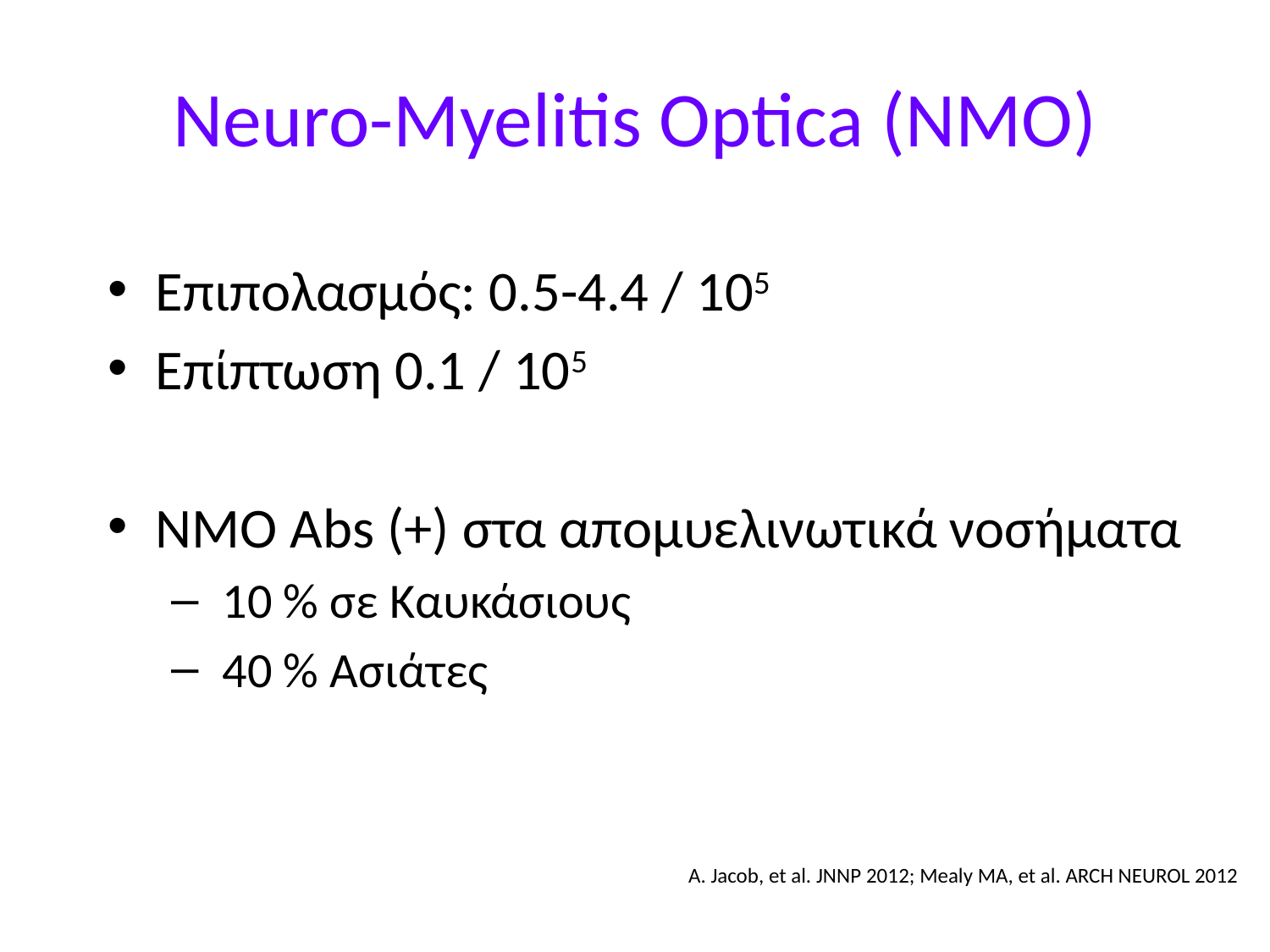

# Neuro-Myelitis Optica (NMO)
Επιπολασμός: 0.5-4.4 / 105
Επίπτωση 0.1 / 105

NMO Abs (+) στα απομυελινωτικά νοσήματα
 10 % σε Kαυκάσιους
 40 % Ασιάτες

A. Jacob, et al. JNNP 2012; Mealy MA, et al. ARCH NEUROL 2012